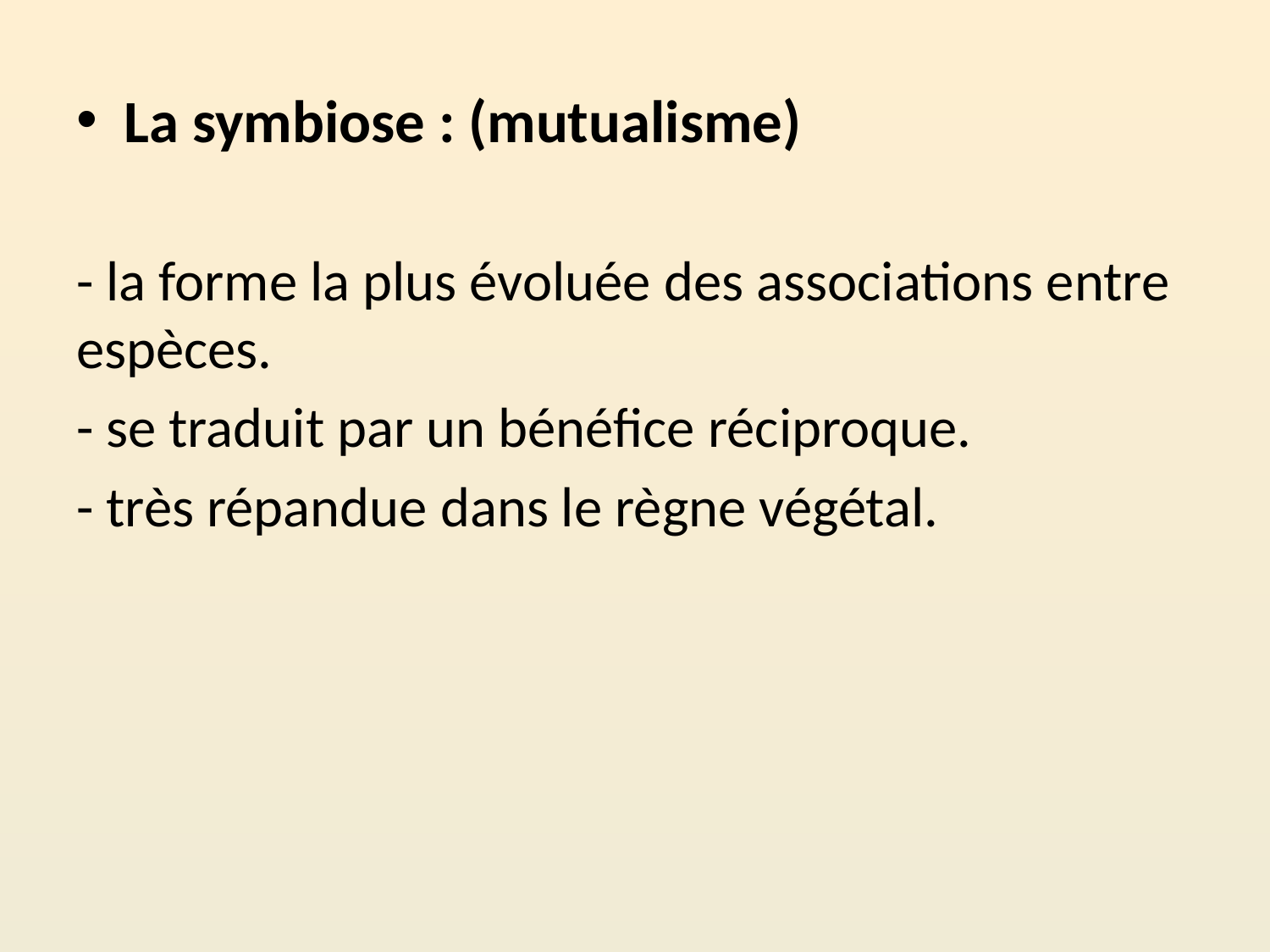

La symbiose : (mutualisme)

- la forme la plus évoluée des associations entre espèces.
- se traduit par un bénéfice réciproque.
- très répandue dans le règne végétal.